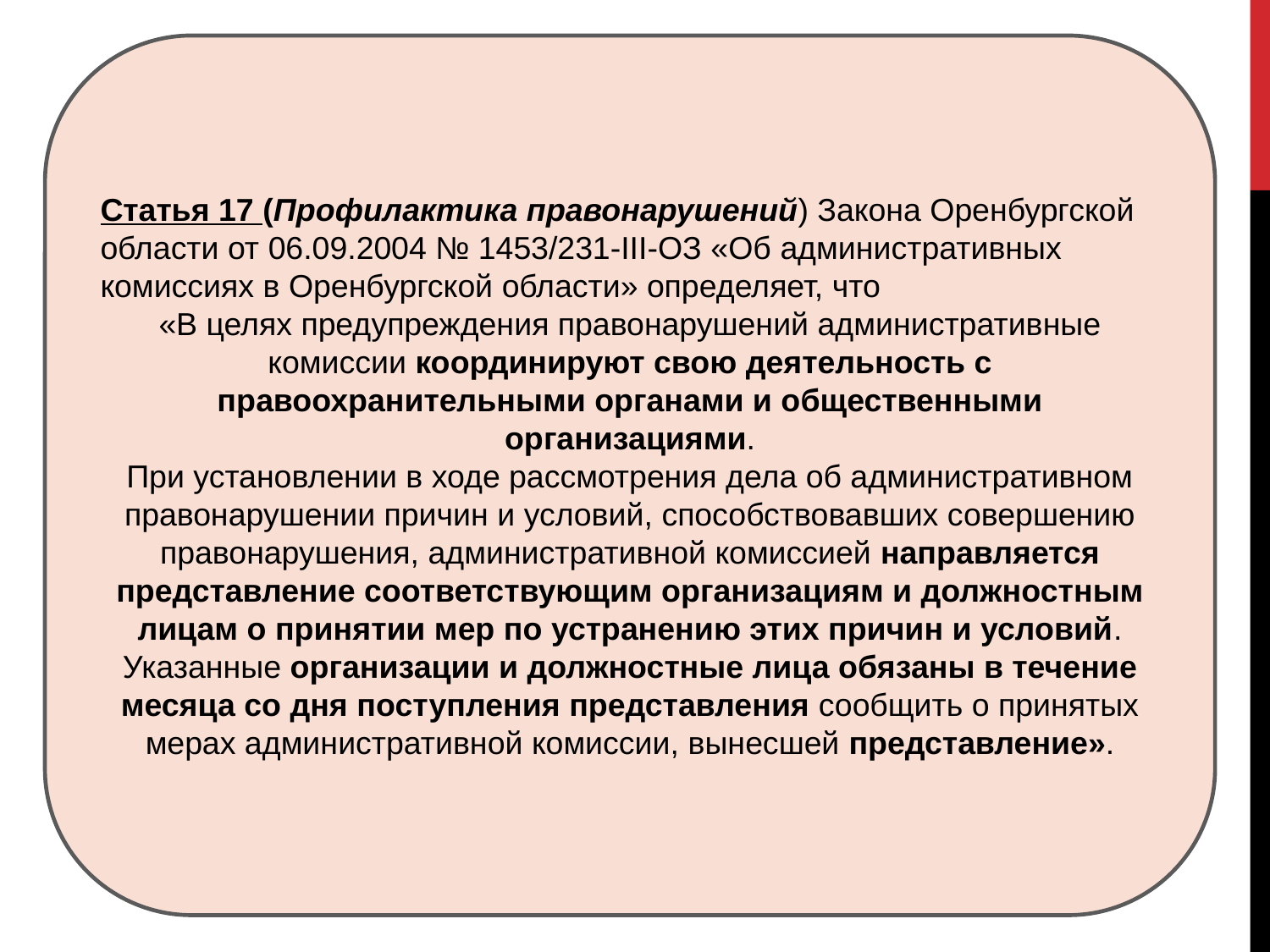

Статья 17 (Профилактика правонарушений) Закона Оренбургской области от 06.09.2004 № 1453/231-III-ОЗ «Об административных комиссиях в Оренбургской области» определяет, что
«В целях предупреждения правонарушений административные комиссии координируют свою деятельность с правоохранительными органами и общественными организациями.
При установлении в ходе рассмотрения дела об административном правонарушении причин и условий, способствовавших совершению правонарушения, административной комиссией направляется представление соответствующим организациям и должностным лицам о принятии мер по устранению этих причин и условий. Указанные организации и должностные лица обязаны в течение месяца со дня поступления представления сообщить о принятых мерах административной комиссии, вынесшей представление».